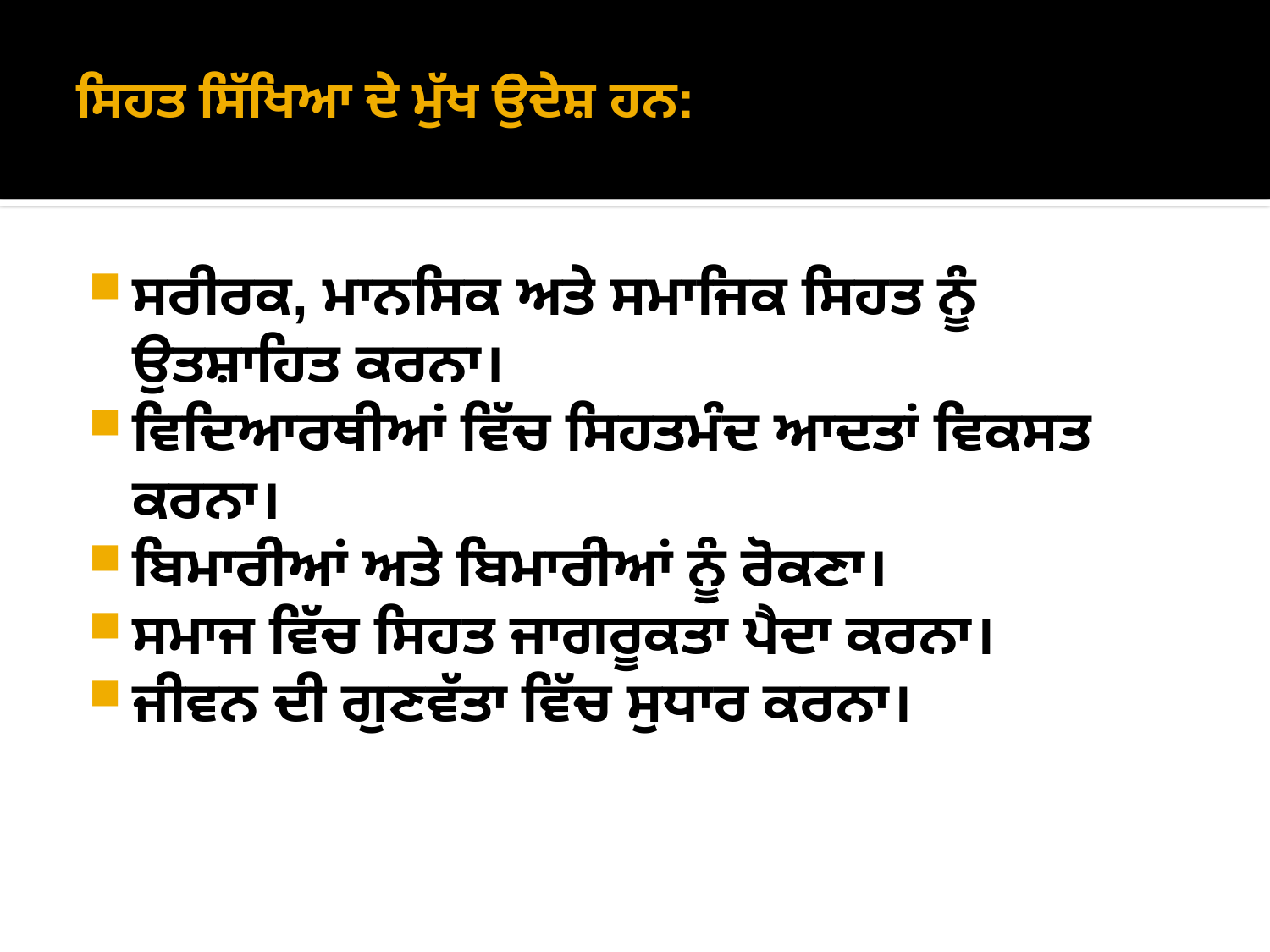

# ਸਿਹਤ ਸਿੱਖਿਆ ਦੇ ਮੁੱਖ ਉਦੇਸ਼ ਹਨ:
ਸਰੀਰਕ, ਮਾਨਸਿਕ ਅਤੇ ਸਮਾਜਿਕ ਸਿਹਤ ਨੂੰ ਉਤਸ਼ਾਹਿਤ ਕਰਨਾ।
ਵਿਦਿਆਰਥੀਆਂ ਵਿੱਚ ਸਿਹਤਮੰਦ ਆਦਤਾਂ ਵਿਕਸਤ ਕਰਨਾ।
ਬਿਮਾਰੀਆਂ ਅਤੇ ਬਿਮਾਰੀਆਂ ਨੂੰ ਰੋਕਣਾ।
ਸਮਾਜ ਵਿੱਚ ਸਿਹਤ ਜਾਗਰੂਕਤਾ ਪੈਦਾ ਕਰਨਾ।
ਜੀਵਨ ਦੀ ਗੁਣਵੱਤਾ ਵਿੱਚ ਸੁਧਾਰ ਕਰਨਾ।